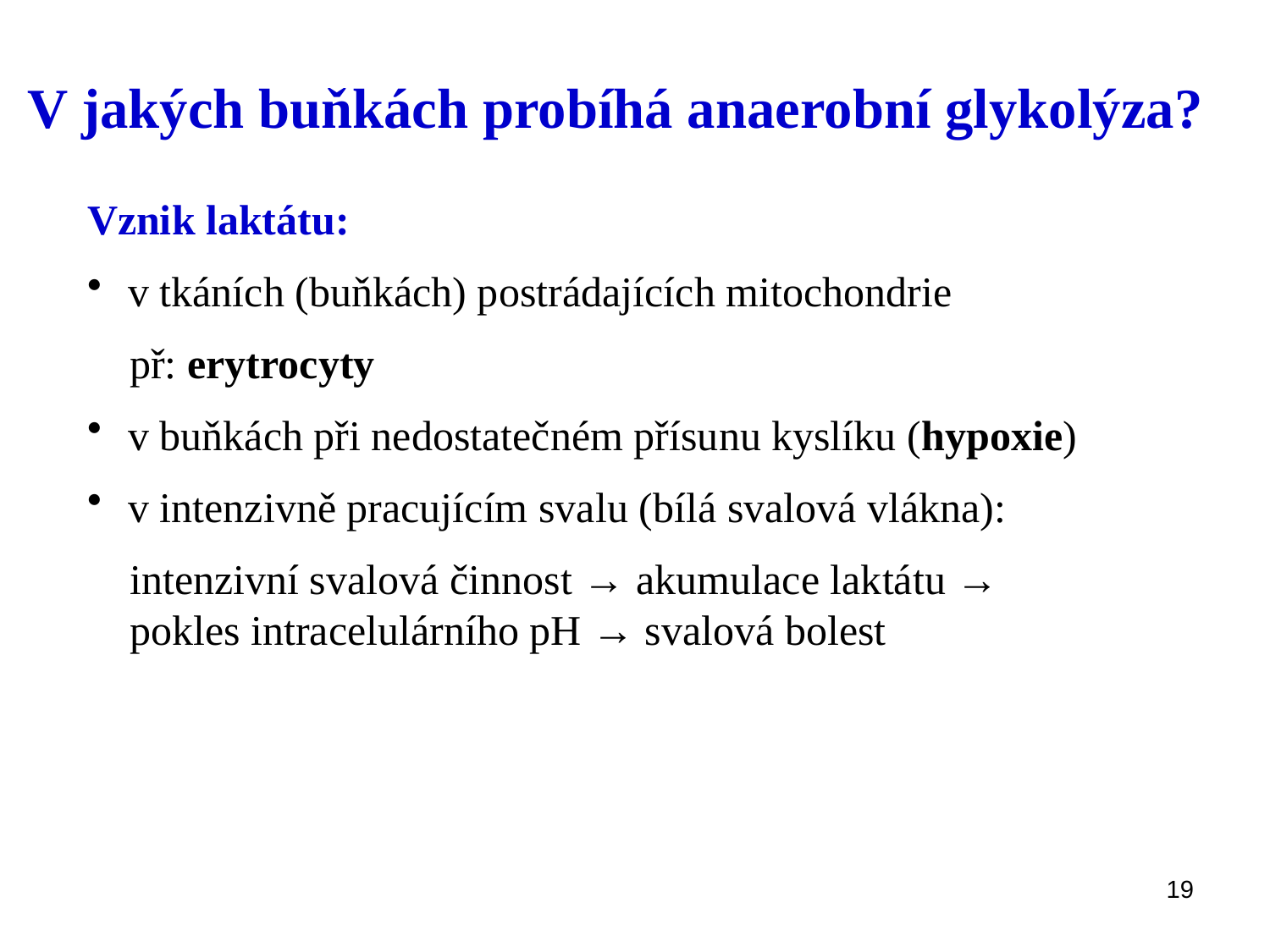

V jakých buňkách probíhá anaerobní glykolýza?
Vznik laktátu:
 v tkáních (buňkách) postrádajících mitochondrie
    př: erytrocyty
 v buňkách při nedostatečném přísunu kyslíku (hypoxie)
 v intenzivně pracujícím svalu (bílá svalová vlákna):
    intenzivní svalová činnost → akumulace laktátu →
    pokles intracelulárního pH → svalová bolest

19